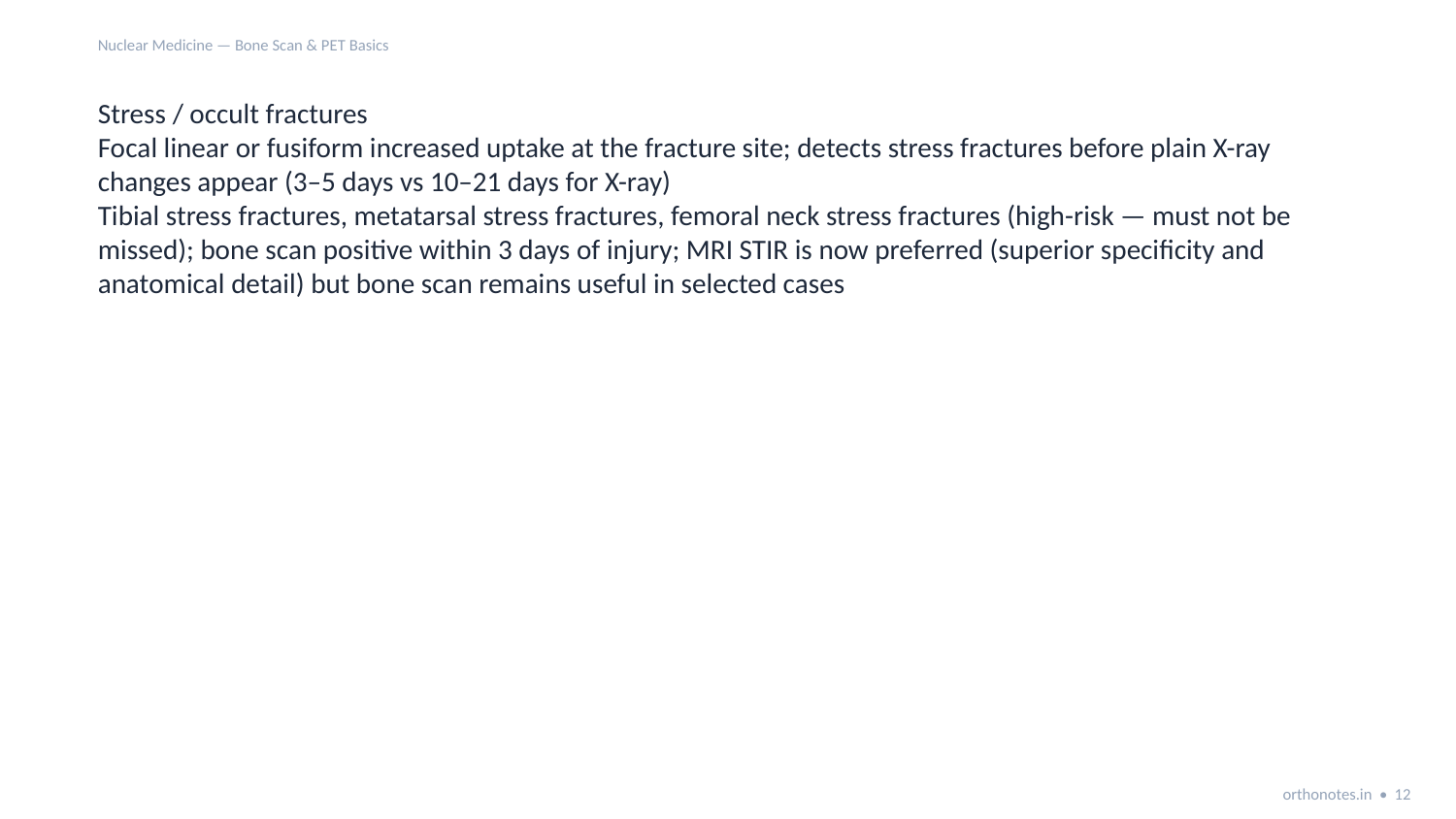

Nuclear Medicine — Bone Scan & PET Basics
Stress / occult fractures
Focal linear or fusiform increased uptake at the fracture site; detects stress fractures before plain X-ray changes appear (3–5 days vs 10–21 days for X-ray)
Tibial stress fractures, metatarsal stress fractures, femoral neck stress fractures (high-risk — must not be missed); bone scan positive within 3 days of injury; MRI STIR is now preferred (superior specificity and anatomical detail) but bone scan remains useful in selected cases
orthonotes.in  •  12